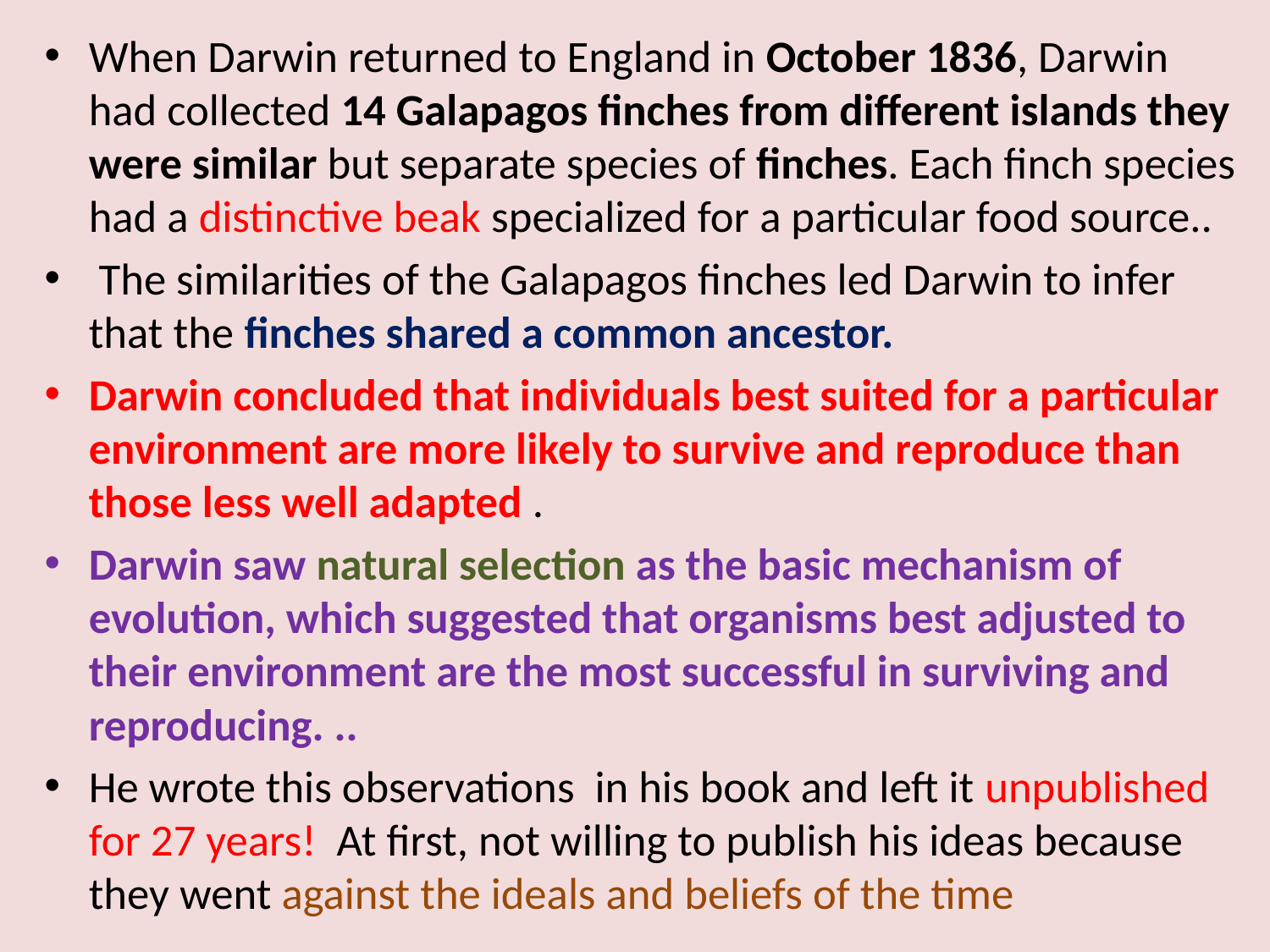

When Darwin returned to England in October 1836, Darwin had collected 14 Galapagos finches from different islands they were similar but separate species of finches. Each finch species had a distinctive beak specialized for a particular food source..
 The similarities of the Galapagos finches led Darwin to infer that the finches shared a common ancestor.
Darwin concluded that individuals best suited for a particular environment are more likely to survive and reproduce than those less well adapted .
Darwin saw natural selection as the basic mechanism of evolution, which suggested that organisms best adjusted to their environment are the most successful in surviving and reproducing. ..
He wrote this observations  in his book and left it unpublished for 27 years!  At first, not willing to publish his ideas because they went against the ideals and beliefs of the time